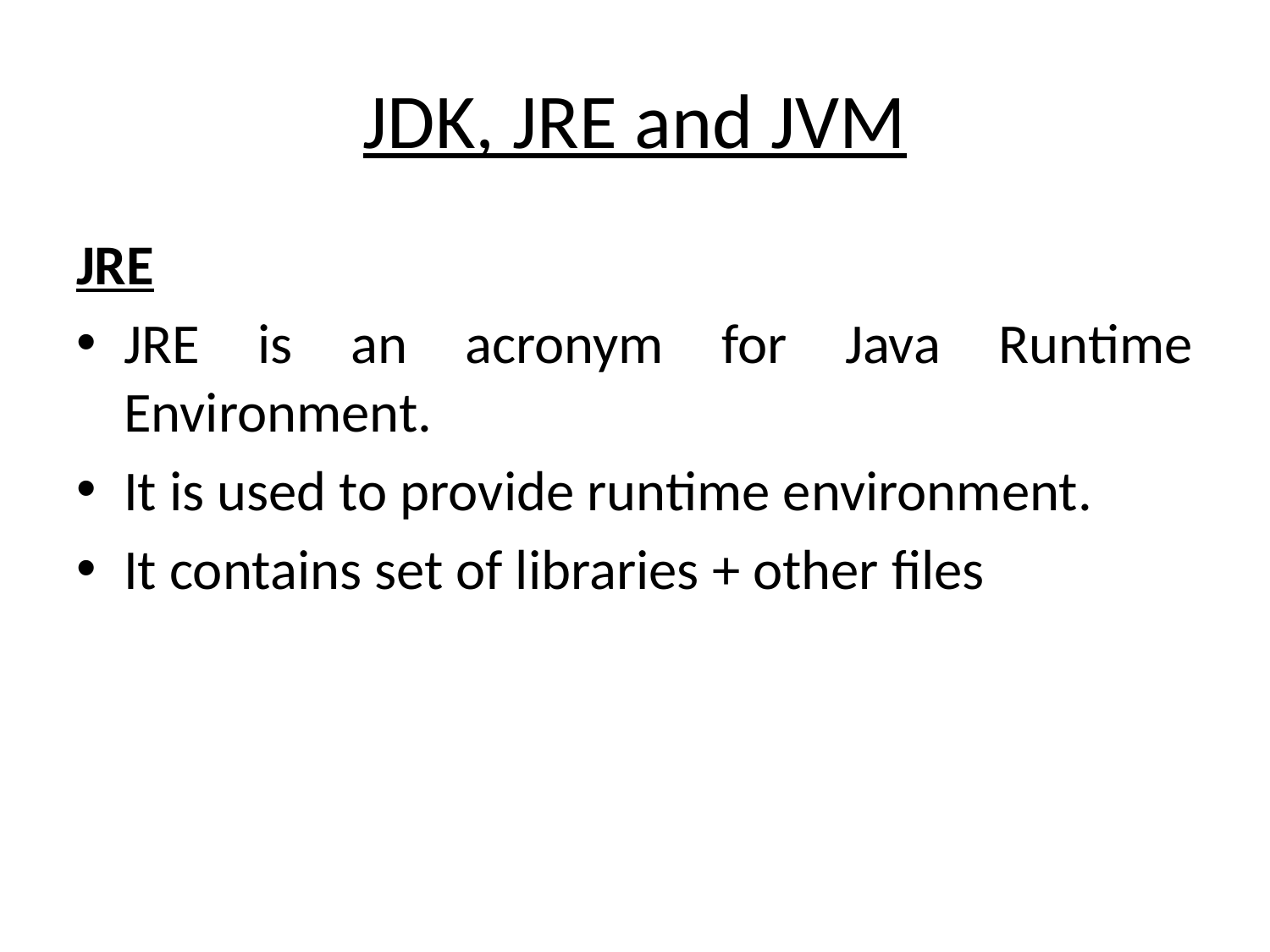

# JDK, JRE and JVM
JRE
JRE is an acronym for Java Runtime Environment.
It is used to provide runtime environment.
It contains set of libraries + other files